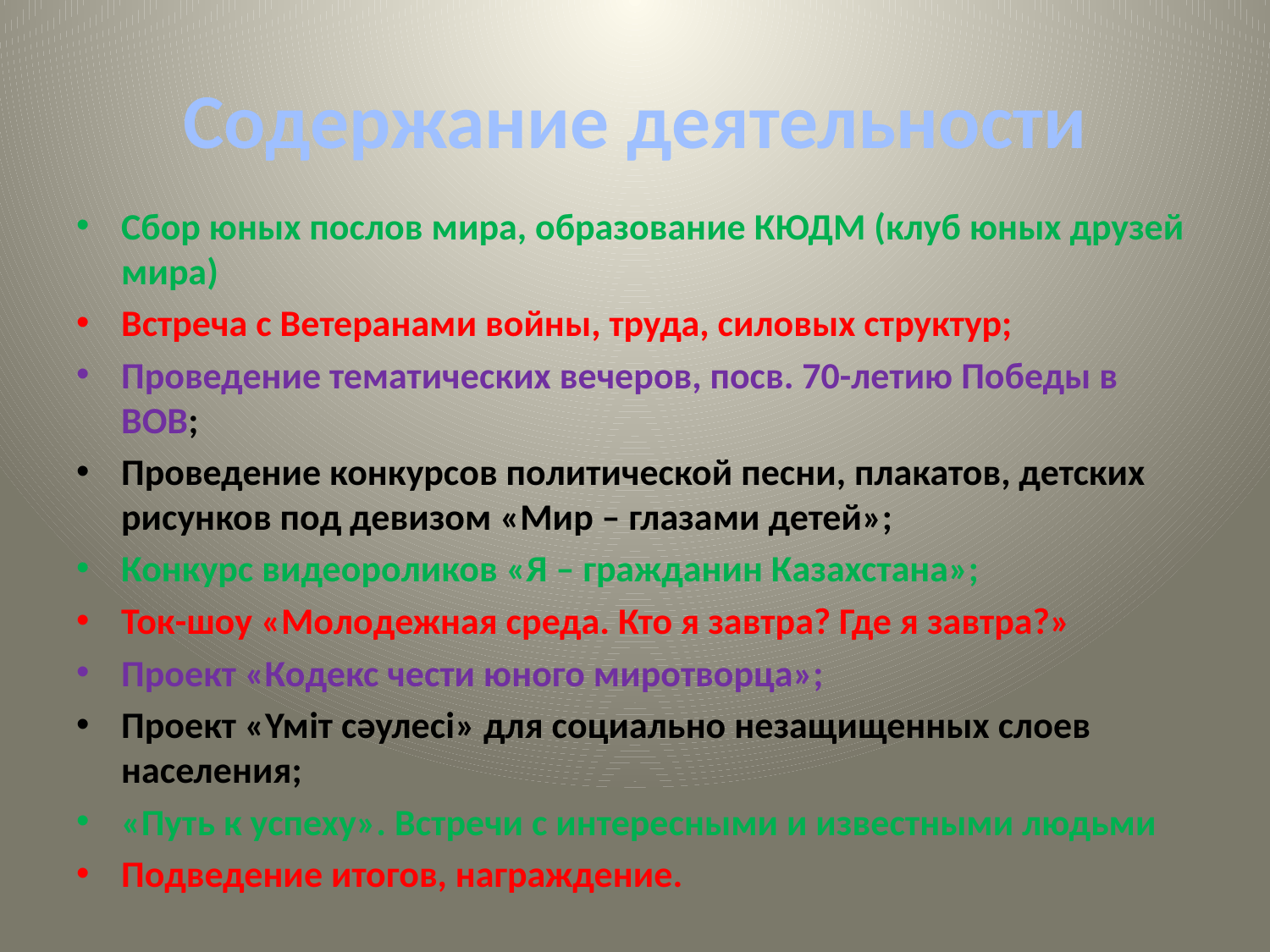

# Содержание деятельности
Сбор юных послов мира, образование КЮДМ (клуб юных друзей мира)
Встреча с Ветеранами войны, труда, силовых структур;
Проведение тематических вечеров, посв. 70-летию Победы в ВОВ;
Проведение конкурсов политической песни, плакатов, детских рисунков под девизом «Мир – глазами детей»;
Конкурс видеороликов «Я – гражданин Казахстана»;
Ток-шоу «Молодежная среда. Кто я завтра? Где я завтра?»
Проект «Кодекс чести юного миротворца»;
Проект «Үміт сәулесі» для социально незащищенных слоев населения;
«Путь к успеху». Встречи с интересными и известными людьми
Подведение итогов, награждение.